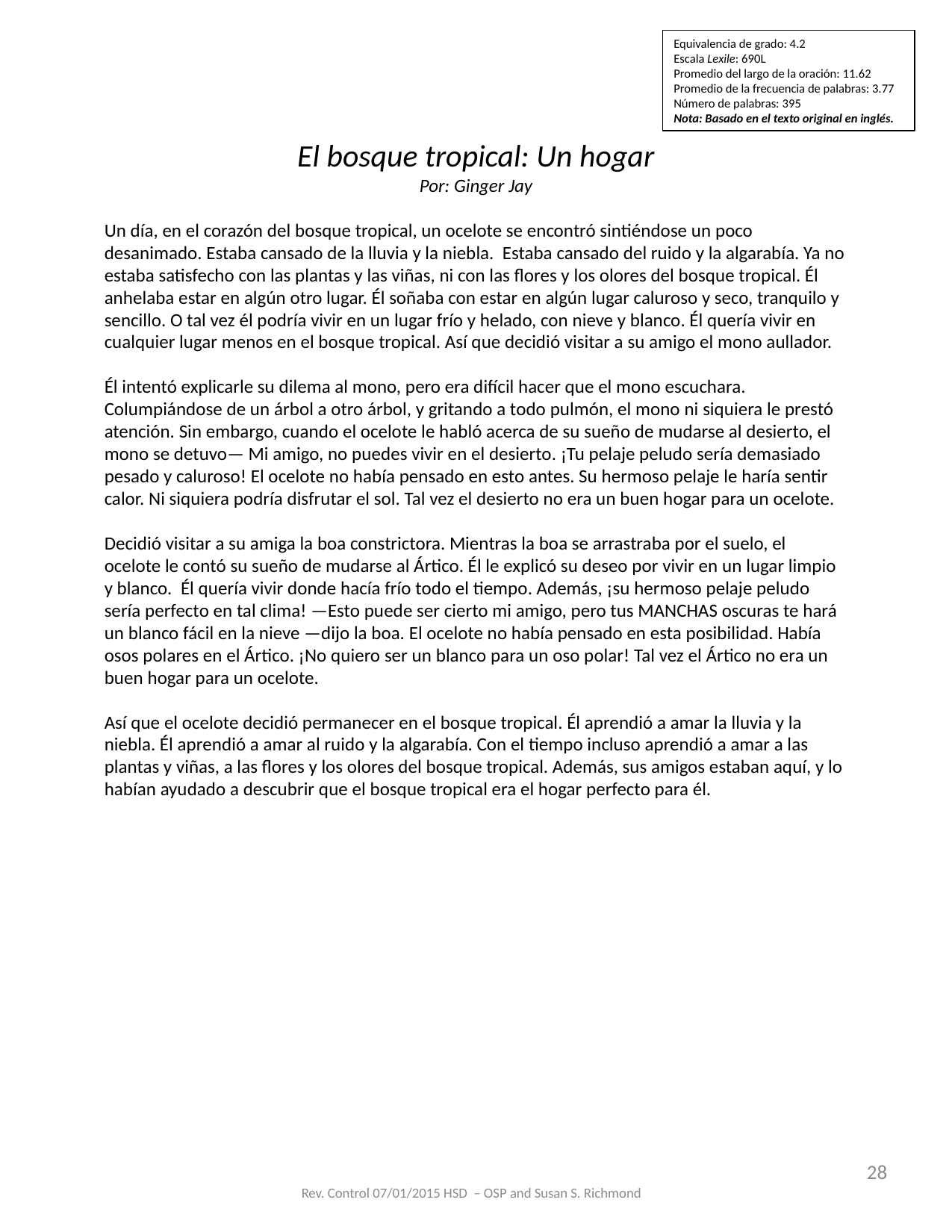

Equivalencia de grado: 4.2
Escala Lexile: 690L
Promedio del largo de la oración: 11.62
Promedio de la frecuencia de palabras: 3.77
Número de palabras: 395
Nota: Basado en el texto original en inglés.
El bosque tropical: Un hogar
Por: Ginger Jay

Un día, en el corazón del bosque tropical, un ocelote se encontró sintiéndose un poco desanimado. Estaba cansado de la lluvia y la niebla.  Estaba cansado del ruido y la algarabía. Ya no estaba satisfecho con las plantas y las viñas, ni con las flores y los olores del bosque tropical. Él anhelaba estar en algún otro lugar. Él soñaba con estar en algún lugar caluroso y seco, tranquilo y sencillo. O tal vez él podría vivir en un lugar frío y helado, con nieve y blanco. Él quería vivir en cualquier lugar menos en el bosque tropical. Así que decidió visitar a su amigo el mono aullador.

Él intentó explicarle su dilema al mono, pero era difícil hacer que el mono escuchara. Columpiándose de un árbol a otro árbol, y gritando a todo pulmón, el mono ni siquiera le prestó atención. Sin embargo, cuando el ocelote le habló acerca de su sueño de mudarse al desierto, el mono se detuvo— Mi amigo, no puedes vivir en el desierto. ¡Tu pelaje peludo sería demasiado pesado y caluroso! El ocelote no había pensado en esto antes. Su hermoso pelaje le haría sentir calor. Ni siquiera podría disfrutar el sol. Tal vez el desierto no era un buen hogar para un ocelote.

Decidió visitar a su amiga la boa constrictora. Mientras la boa se arrastraba por el suelo, el ocelote le contó su sueño de mudarse al Ártico. Él le explicó su deseo por vivir en un lugar limpio y blanco.  Él quería vivir donde hacía frío todo el tiempo. Además, ¡su hermoso pelaje peludo sería perfecto en tal clima! —Esto puede ser cierto mi amigo, pero tus MANCHAS oscuras te hará un blanco fácil en la nieve —dijo la boa. El ocelote no había pensado en esta posibilidad. Había osos polares en el Ártico. ¡No quiero ser un blanco para un oso polar! Tal vez el Ártico no era un buen hogar para un ocelote.

Así que el ocelote decidió permanecer en el bosque tropical. Él aprendió a amar la lluvia y la niebla. Él aprendió a amar al ruido y la algarabía. Con el tiempo incluso aprendió a amar a las plantas y viñas, a las flores y los olores del bosque tropical. Además, sus amigos estaban aquí, y lo habían ayudado a descubrir que el bosque tropical era el hogar perfecto para él.

28